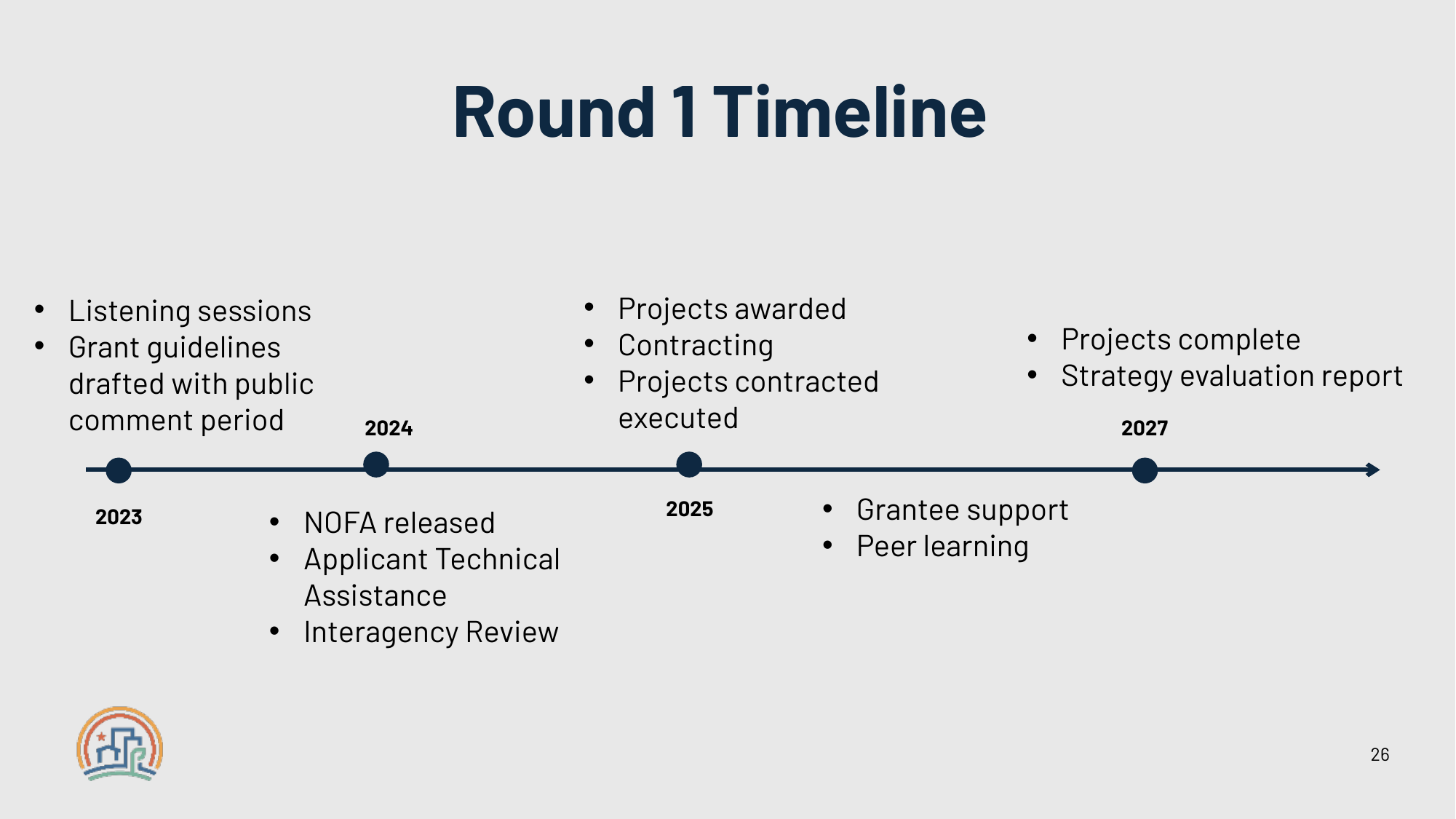

Round 1 Timeline
Projects awarded
Contracting
Projects contracted executed
Listening sessions
Grant guidelines drafted with public comment period

Projects complete
Strategy evaluation report
2027
2024

Grantee support
Peer learning

2025
NOFA released
Applicant Technical Assistance
Interagency Review

2023
26